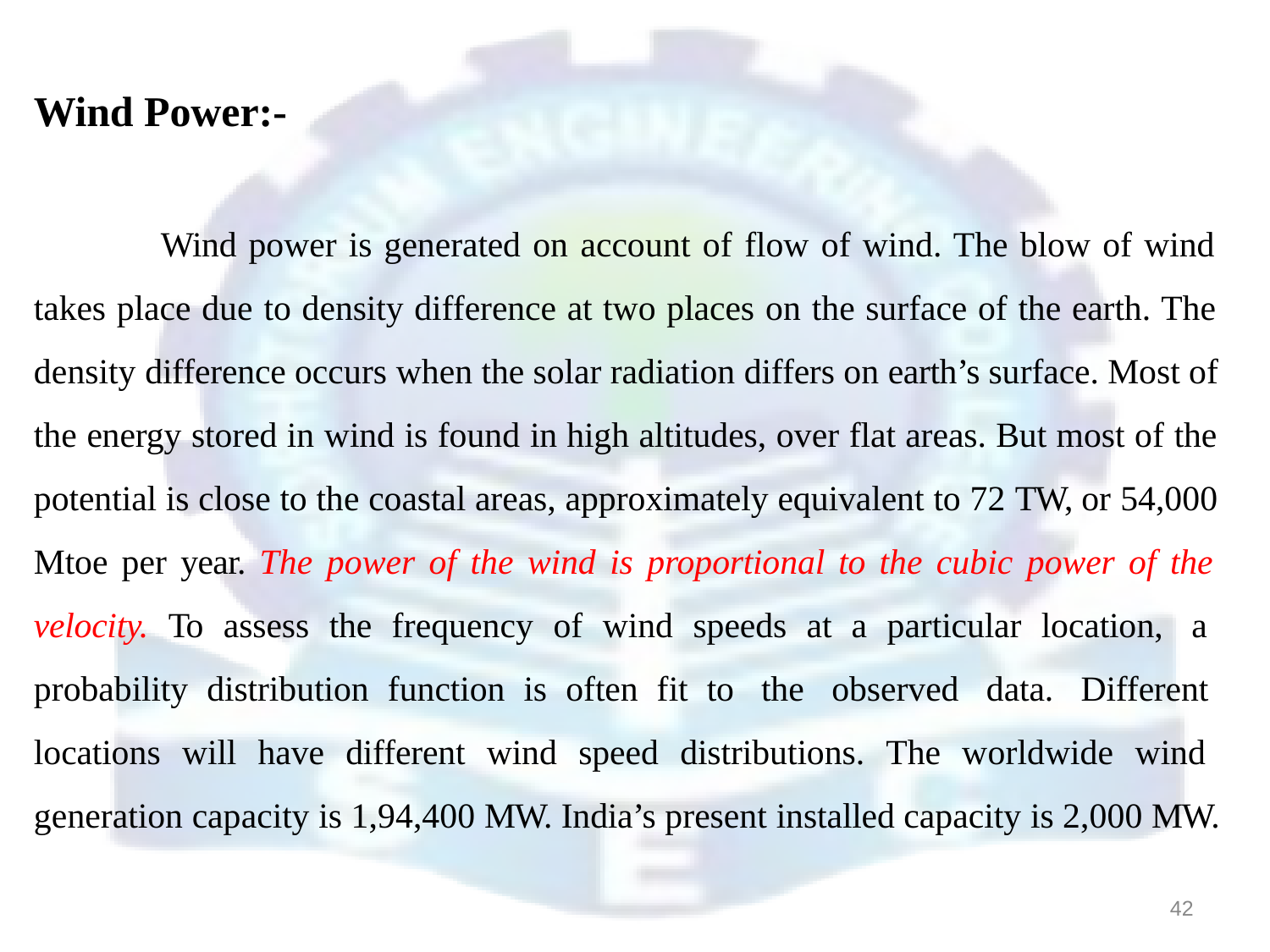

# Wind Power:-
Wind power is generated on account of flow of wind. The blow of wind  takes place due to density difference at two places on the surface of the earth. The  density difference occurs when the solar radiation differs on earth’s surface. Most of  the energy stored in wind is found in high altitudes, over flat areas. But most of the  potential is close to the coastal areas, approximately equivalent to 72 TW, or 54,000  Mtoe per year. The power of the wind is proportional to the cubic power of the  velocity. To assess the frequency of wind speeds at a particular location, a  probability distribution function is often fit to the observed data. Different  locations will have different wind speed distributions. The worldwide wind  generation capacity is 1,94,400 MW. India’s present installed capacity is 2,000 MW.
42